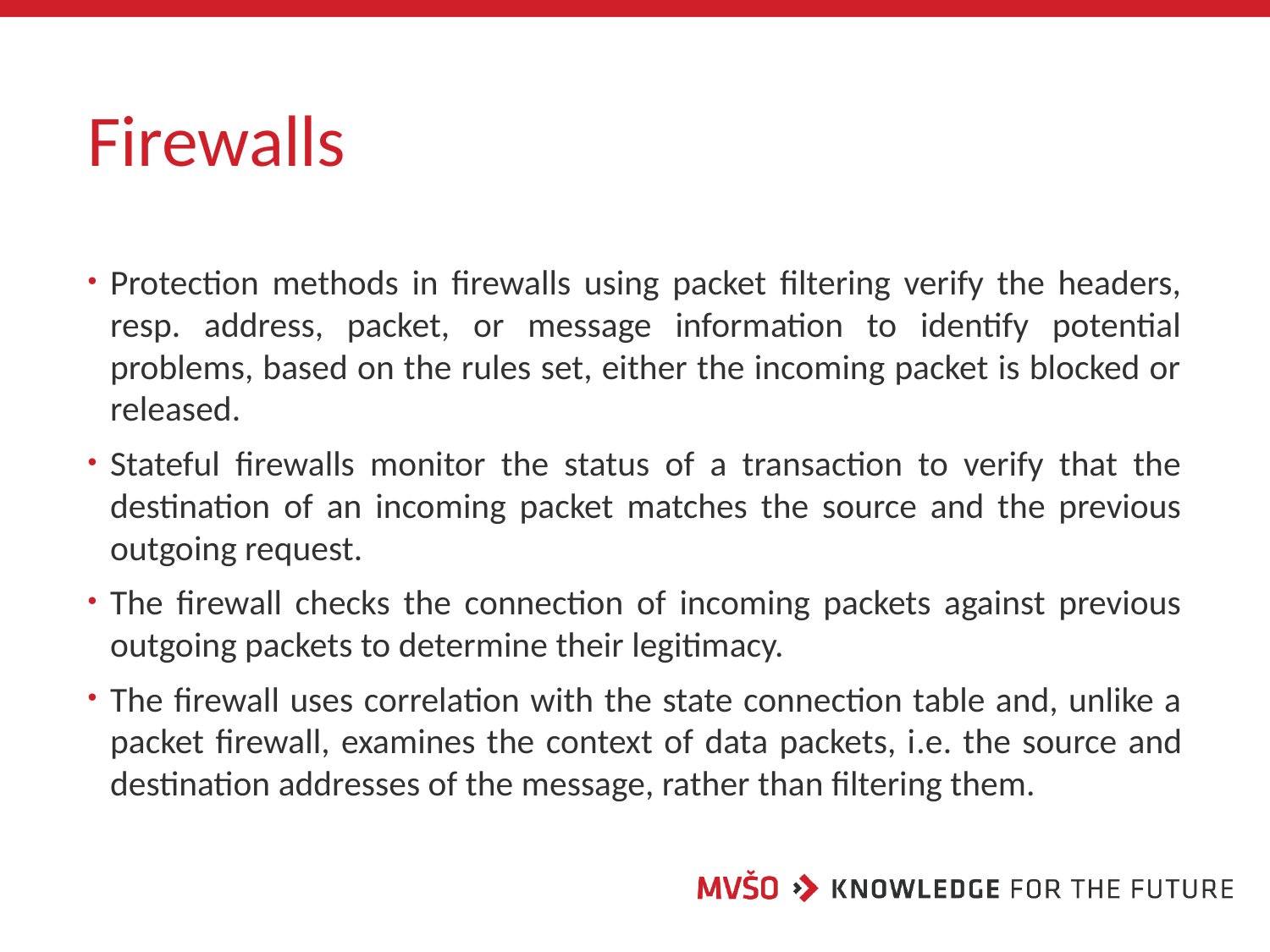

# Firewalls
Protection methods in firewalls using packet filtering verify the headers, resp. address, packet, or message information to identify potential problems, based on the rules set, either the incoming packet is blocked or released.
Stateful firewalls monitor the status of a transaction to verify that the destination of an incoming packet matches the source and the previous outgoing request.
The firewall checks the connection of incoming packets against previous outgoing packets to determine their legitimacy.
The firewall uses correlation with the state connection table and, unlike a packet firewall, examines the context of data packets, i.e. the source and destination addresses of the message, rather than filtering them.